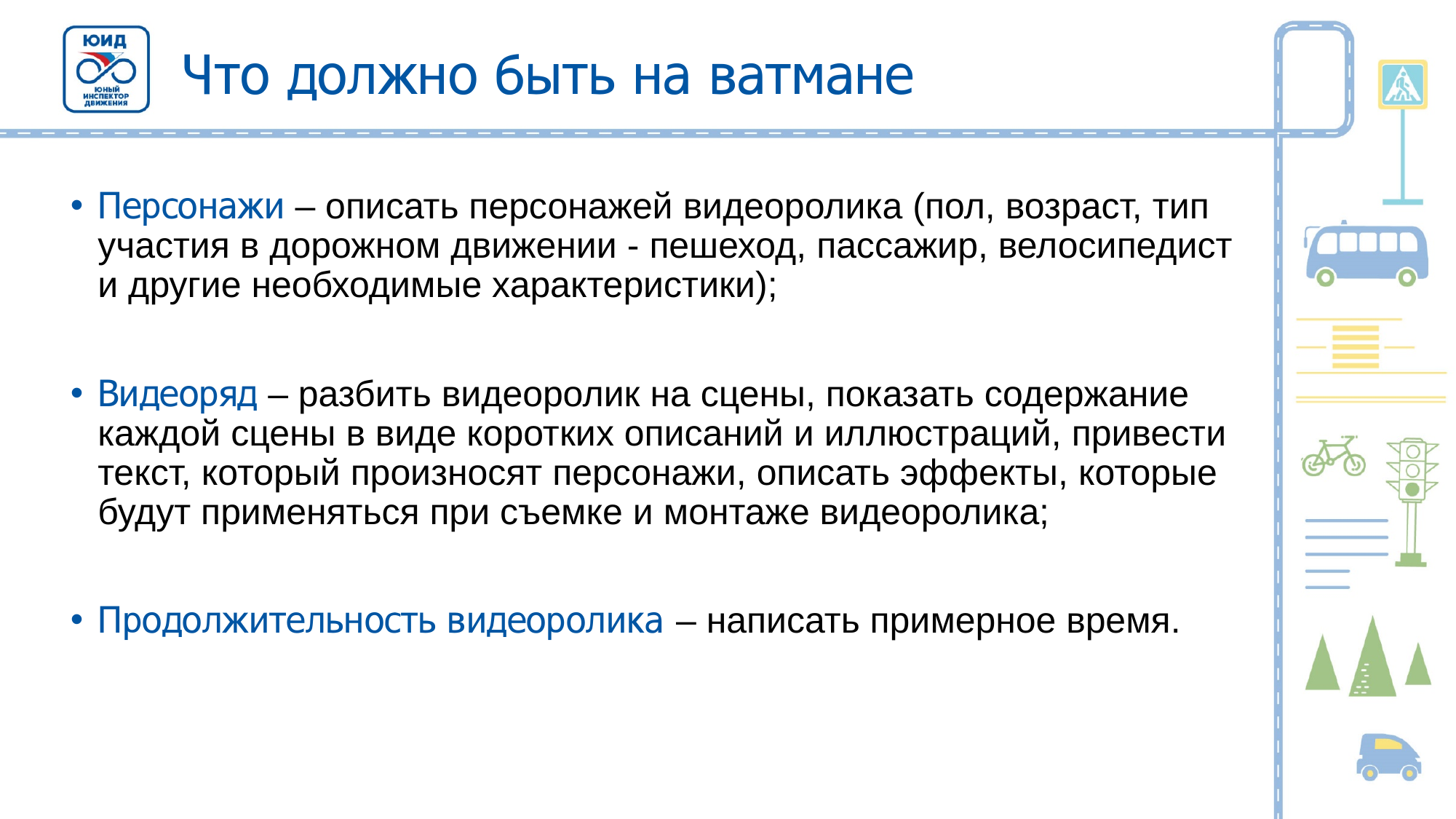

# Что должно быть на ватмане
Персонажи – описать персонажей видеоролика (пол, возраст, тип участия в дорожном движении - пешеход, пассажир, велосипедист и другие необходимые характеристики);

Видеоряд – разбить видеоролик на сцены, показать содержание каждой сцены в виде коротких описаний и иллюстраций, привести текст, который произносят персонажи, описать эффекты, которые будут применяться при съемке и монтаже видеоролика;

Продолжительность видеоролика – написать примерное время.